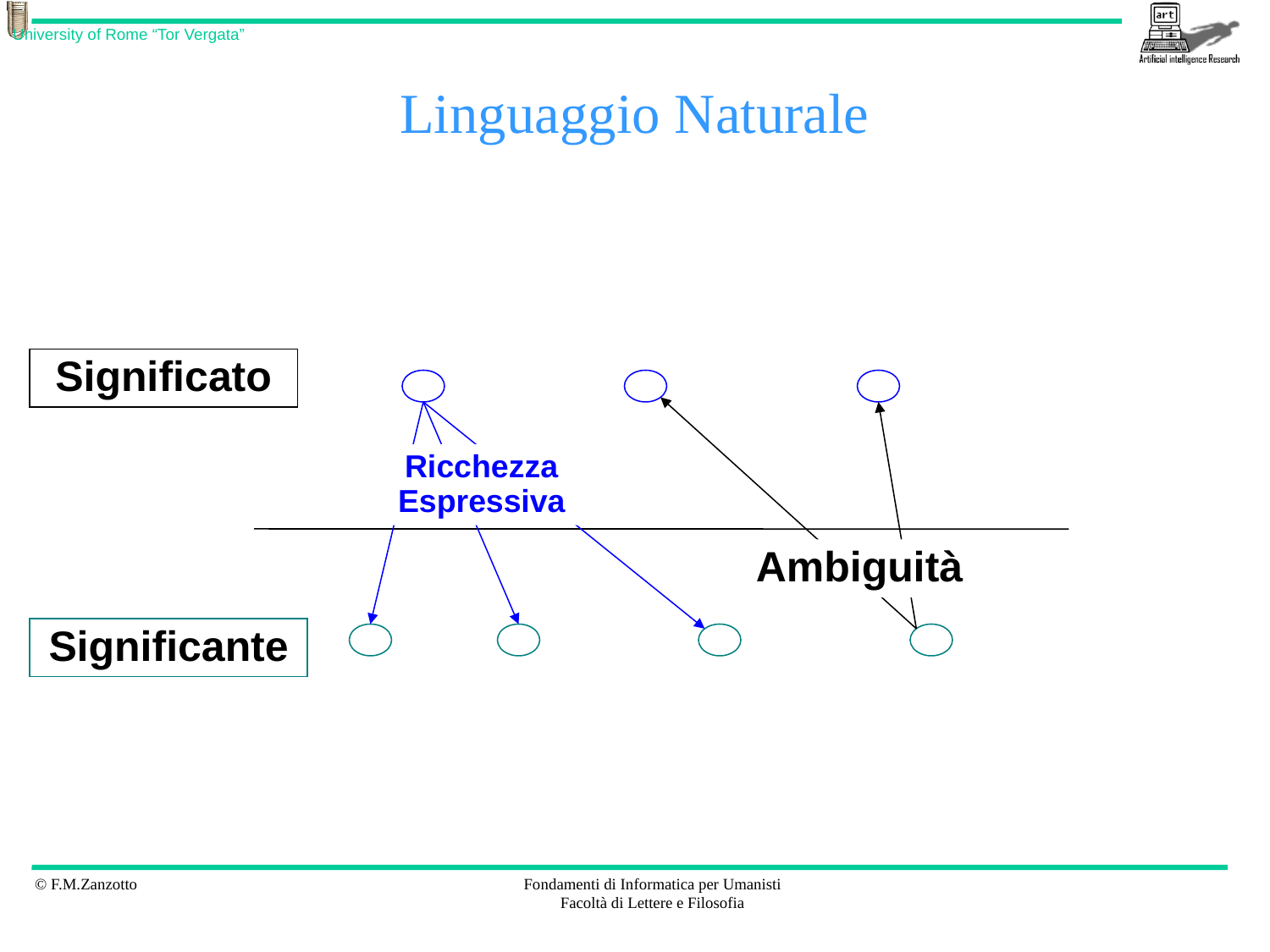

# Linguaggio Naturale
Significato

Ambiguità
Ricchezza Espressiva

Significante